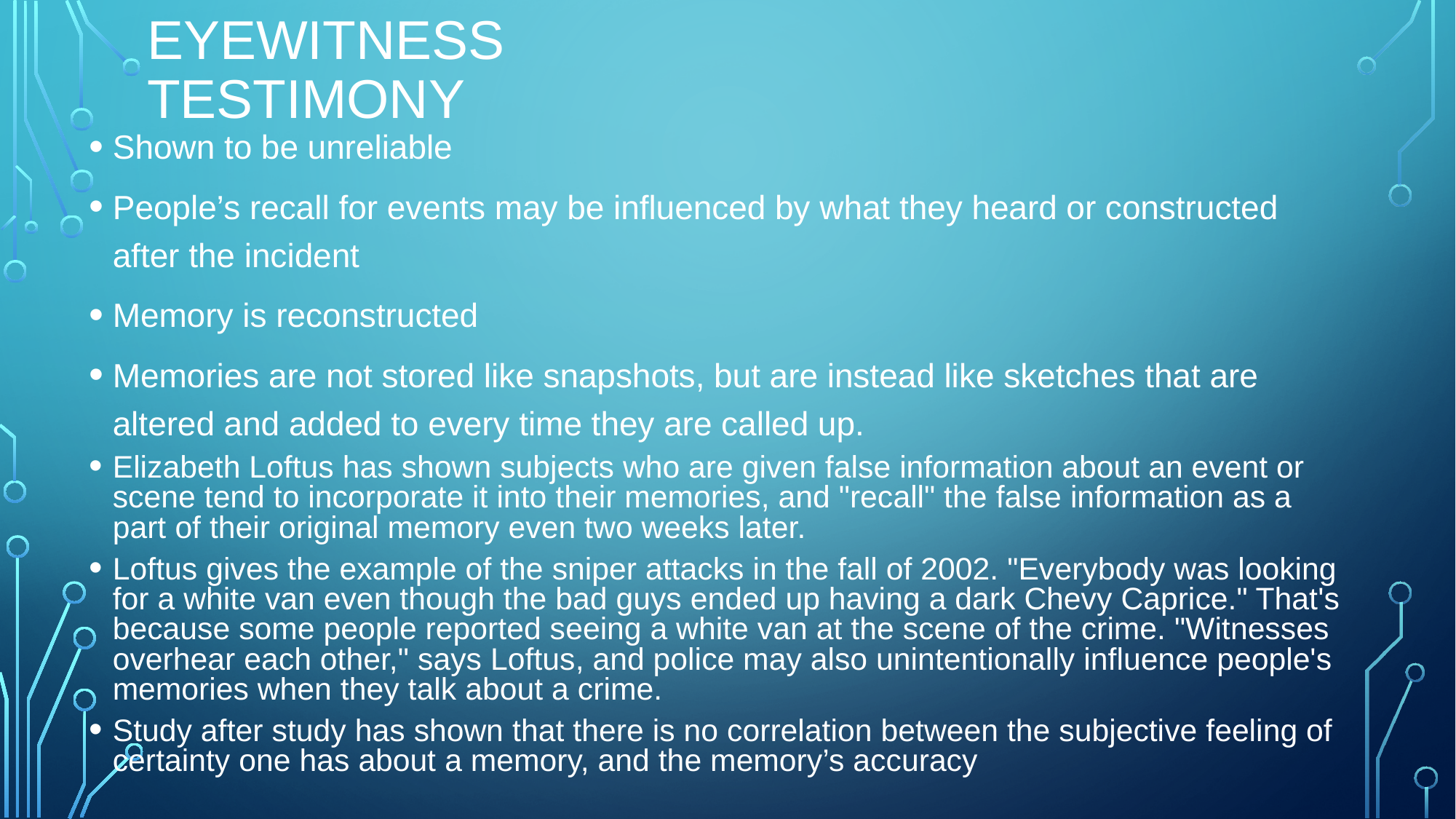

# Eyewitness testimony
Shown to be unreliable
People’s recall for events may be influenced by what they heard or constructed after the incident
Memory is reconstructed
Memories are not stored like snapshots, but are instead like sketches that are altered and added to every time they are called up.
Elizabeth Loftus has shown subjects who are given false information about an event or scene tend to incorporate it into their memories, and "recall" the false information as a part of their original memory even two weeks later.
Loftus gives the example of the sniper attacks in the fall of 2002. "Everybody was looking for a white van even though the bad guys ended up having a dark Chevy Caprice." That's because some people reported seeing a white van at the scene of the crime. "Witnesses overhear each other," says Loftus, and police may also unintentionally influence people's memories when they talk about a crime.
Study after study has shown that there is no correlation between the subjective feeling of certainty one has about a memory, and the memory’s accuracy